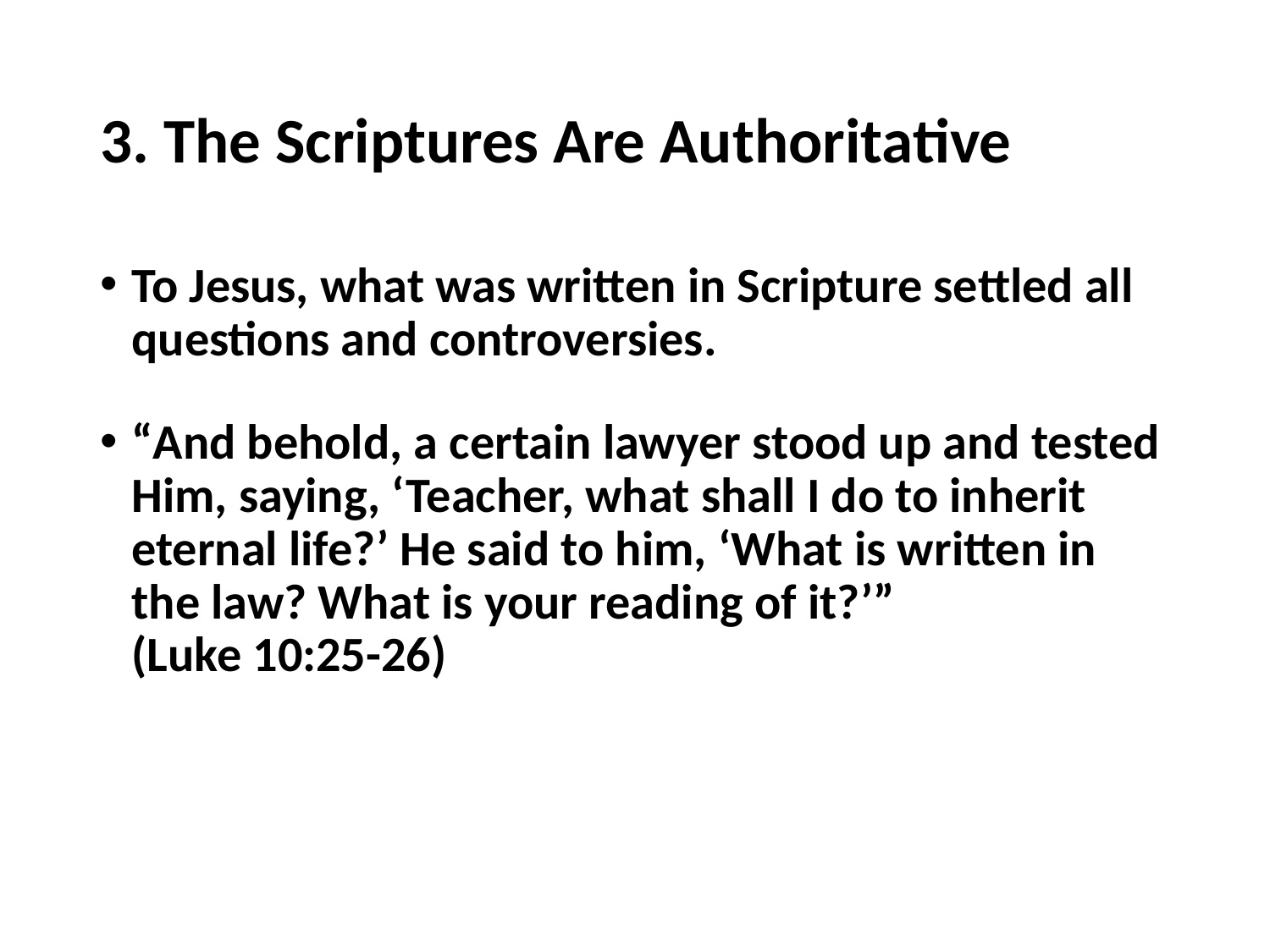

# 3. The Scriptures Are Authoritative
To Jesus, what was written in Scripture settled all questions and controversies.

“And behold, a certain lawyer stood up and tested Him, saying, ‘Teacher, what shall I do to inherit eternal life?’ He said to him, ‘What is written in the law? What is your reading of it?’”
(Luke 10:25-26)